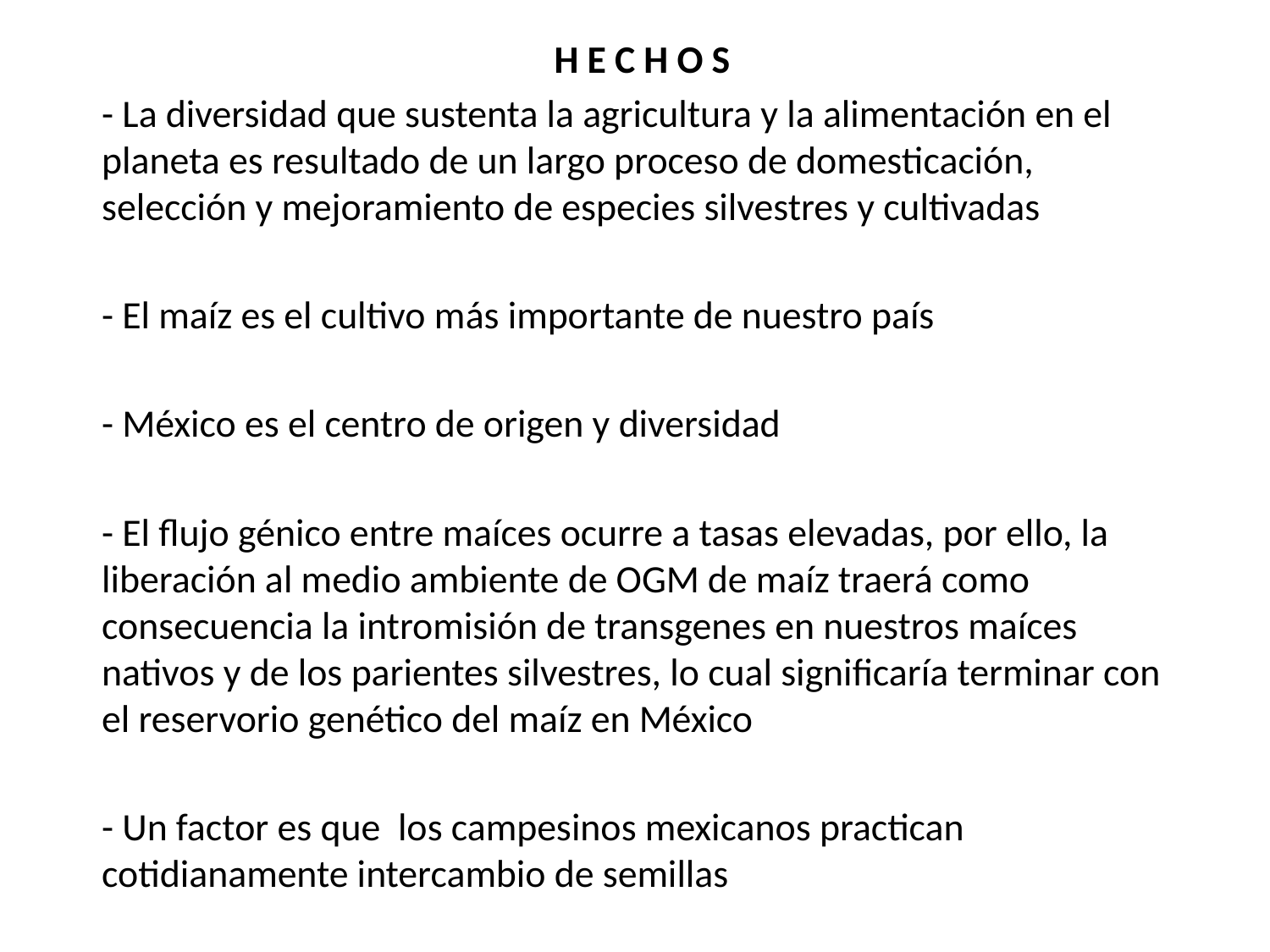

H E C H O S
- La diversidad que sustenta la agricultura y la alimentación en el planeta es resultado de un largo proceso de domesticación, selección y mejoramiento de especies silvestres y cultivadas

- El maíz es el cultivo más importante de nuestro país

- México es el centro de origen y diversidad

- El flujo génico entre maíces ocurre a tasas elevadas, por ello, la liberación al medio ambiente de OGM de maíz traerá como consecuencia la intromisión de transgenes en nuestros maíces nativos y de los parientes silvestres, lo cual significaría terminar con el reservorio genético del maíz en México

- Un factor es que  los campesinos mexicanos practican cotidianamente intercambio de semillas